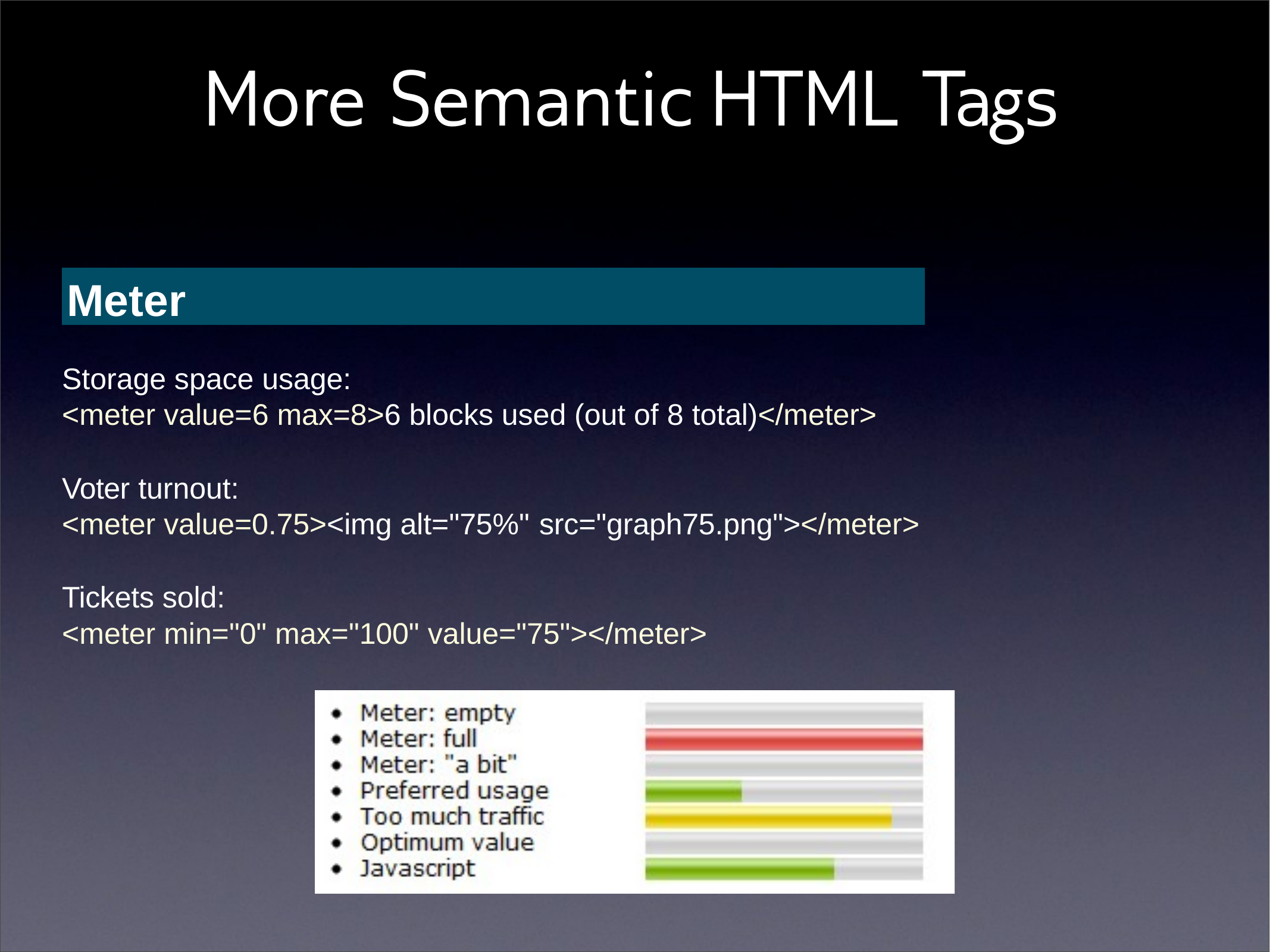

# More Semantic	HTML Tags
Meter
Storage space usage:
<meter value=6 max=8>6 blocks used (out of 8 total)</meter>

Voter turnout:
<meter value=0.75><img alt="75%" src="graph75.png"></meter>

Tickets sold:
<meter min="0" max="100" value="75"></meter>